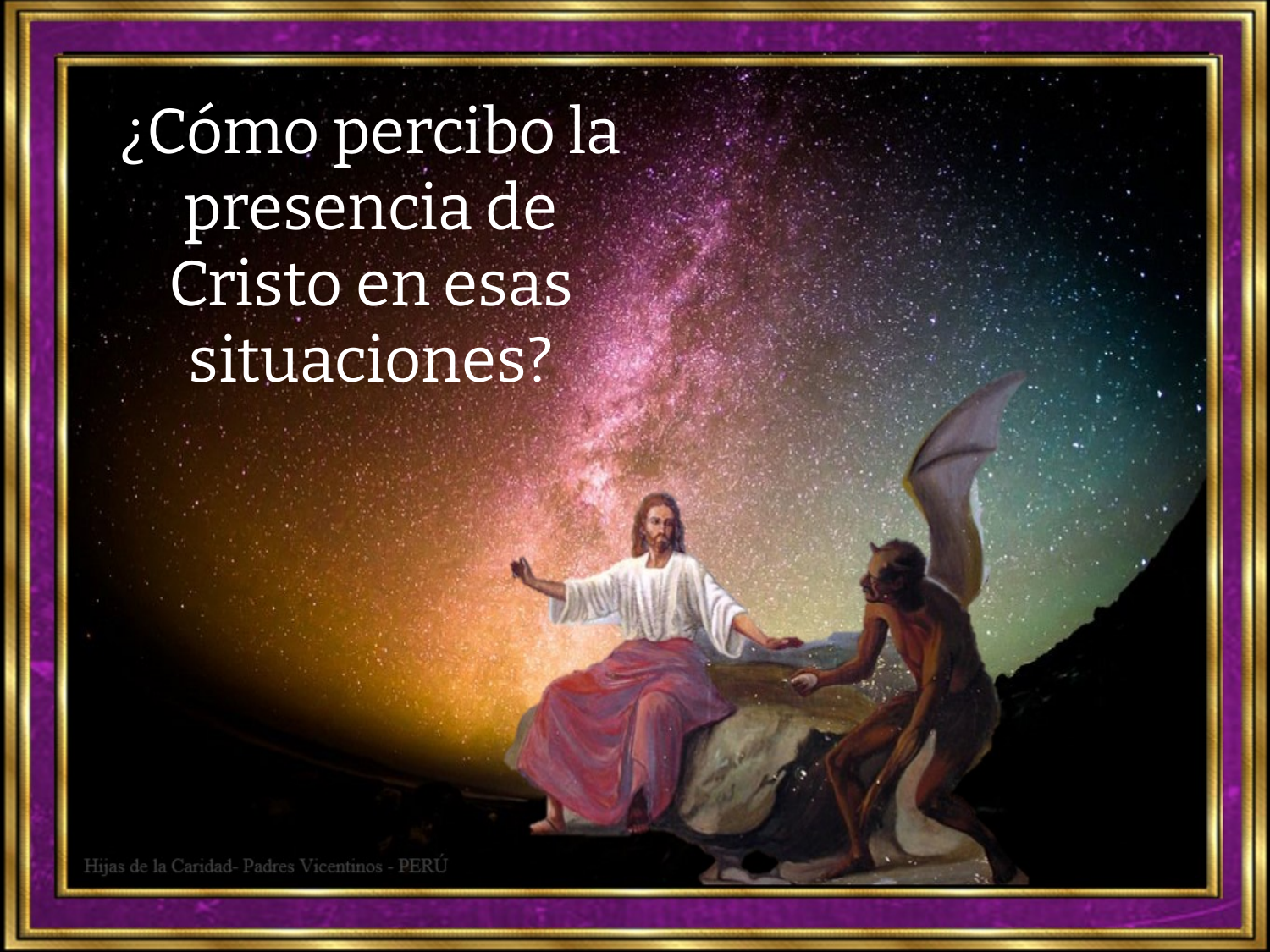

¿Cómo percibo la presencia de Cristo en esas situaciones?